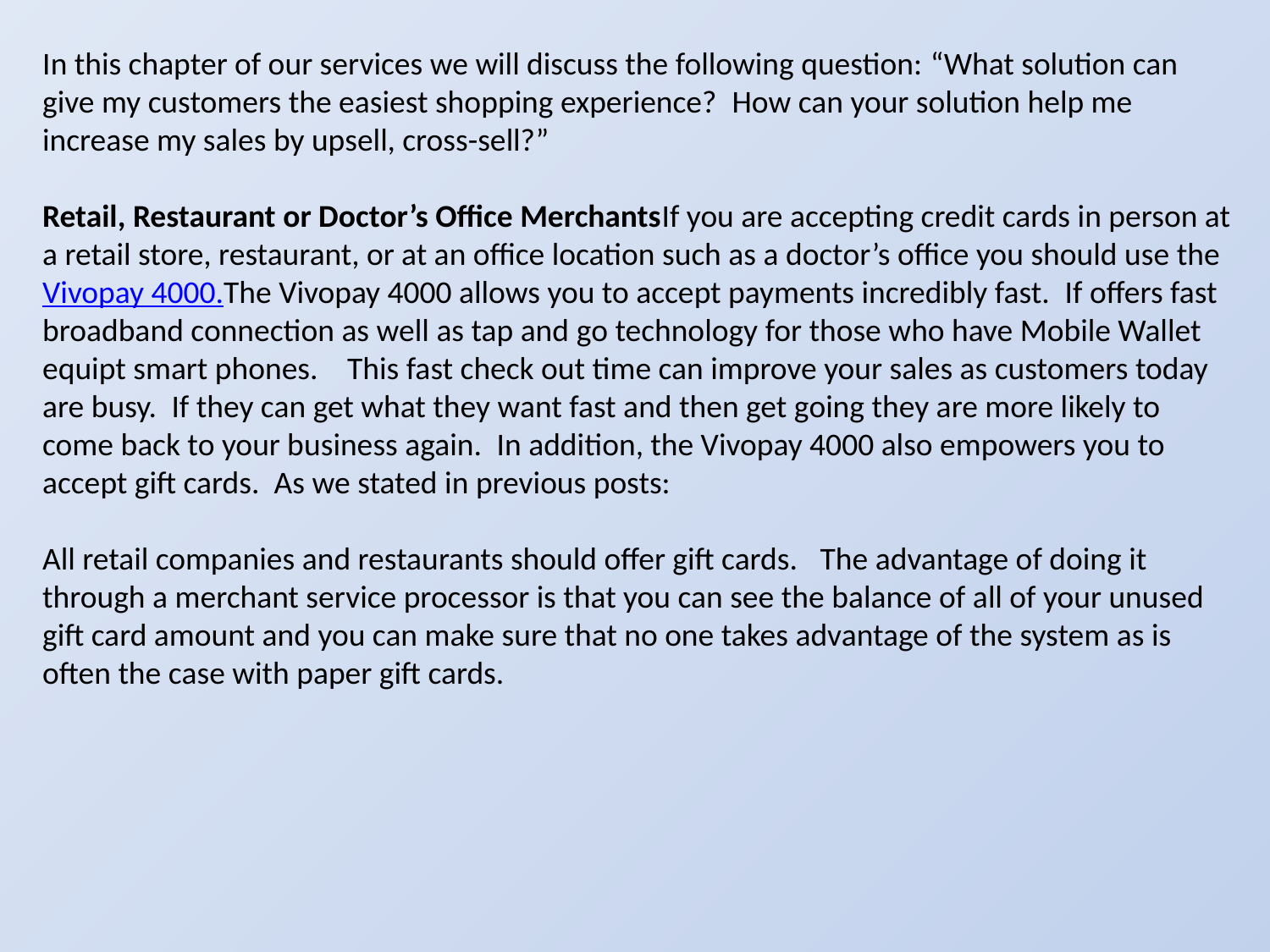

In this chapter of our services we will discuss the following question: “What solution can give my customers the easiest shopping experience?  How can your solution help me increase my sales by upsell, cross-sell?”

Retail, Restaurant or Doctor’s Office Merchants If you are accepting credit cards in person at a retail store, restaurant, or at an office location such as a doctor’s office you should use the Vivopay 4000. The Vivopay 4000 allows you to accept payments incredibly fast.  If offers fast broadband connection as well as tap and go technology for those who have Mobile Wallet equipt smart phones.    This fast check out time can improve your sales as customers today are busy.  If they can get what they want fast and then get going they are more likely to come back to your business again.  In addition, the Vivopay 4000 also empowers you to accept gift cards.  As we stated in previous posts:

All retail companies and restaurants should offer gift cards.   The advantage of doing it through a merchant service processor is that you can see the balance of all of your unused gift card amount and you can make sure that no one takes advantage of the system as is often the case with paper gift cards.